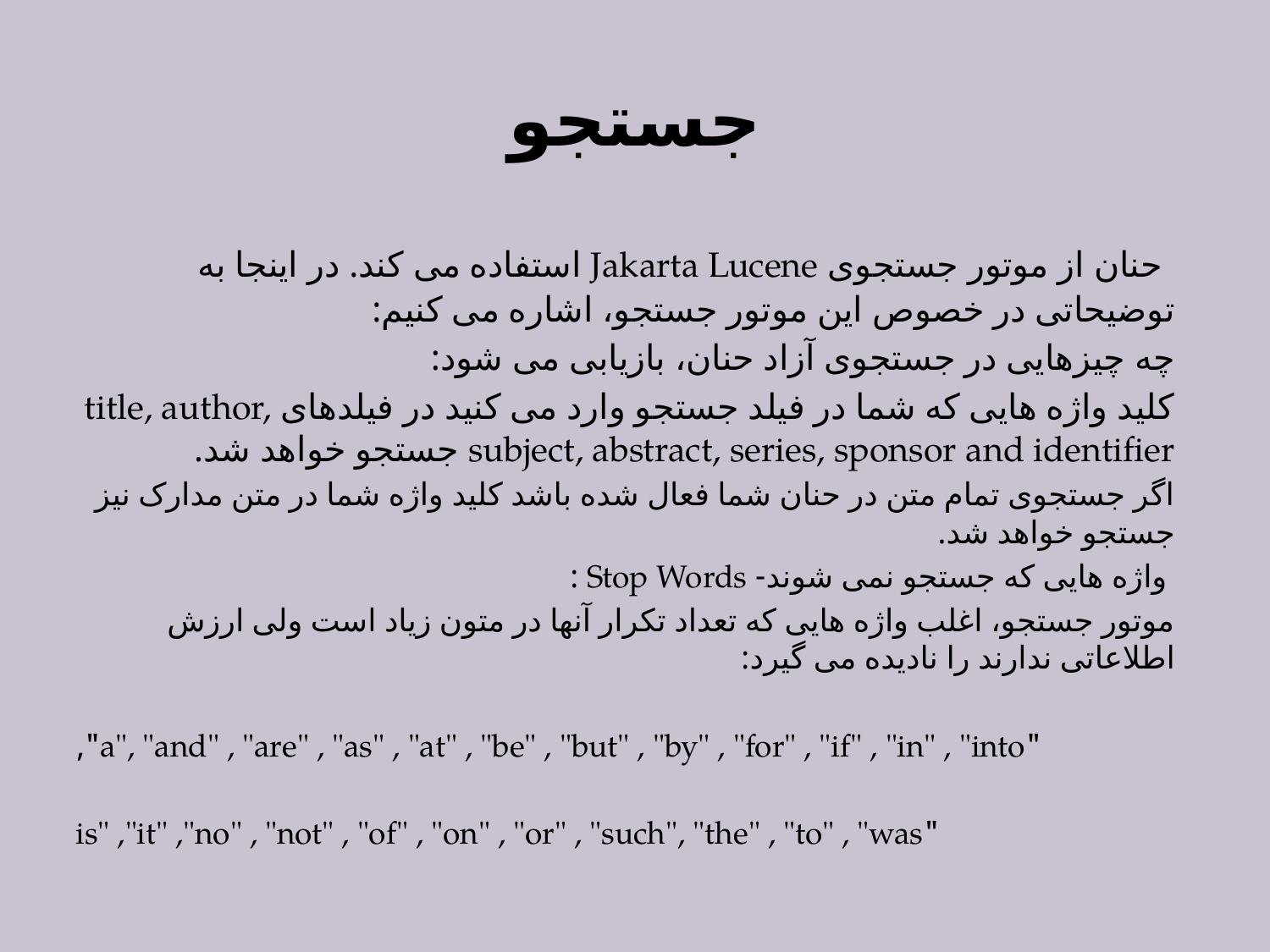

# جستجو
 حنان از موتور جستجوی Jakarta Lucene استفاده می کند. در اینجا به توضیحاتی در خصوص این موتور جستجو، اشاره می کنیم:
چه چیزهایی در جستجوی آزاد حنان، بازیابی می شود:
کلید واژه هایی که شما در فیلد جستجو وارد می کنید در فیلدهای title, author, subject, abstract, series, sponsor and identifier جستجو خواهد شد.
اگر جستجوی تمام متن در حنان شما فعال شده باشد کلید واژه شما در متن مدارک نیز جستجو خواهد شد.
 واژه هایی که جستجو نمی شوند- Stop Words :
موتور جستجو، اغلب واژه هایی که تعداد تکرار آنها در متون زیاد است ولی ارزش اطلاعاتی ندارند را نادیده می گیرد:

"a", "and" , "are" , "as" , "at" , "be" , "but" , "by" , "for" , "if" , "in" , "into",

"is" ,"it" ,"no" , "not" , "of" , "on" , "or" , "such", "the" , "to" , "was